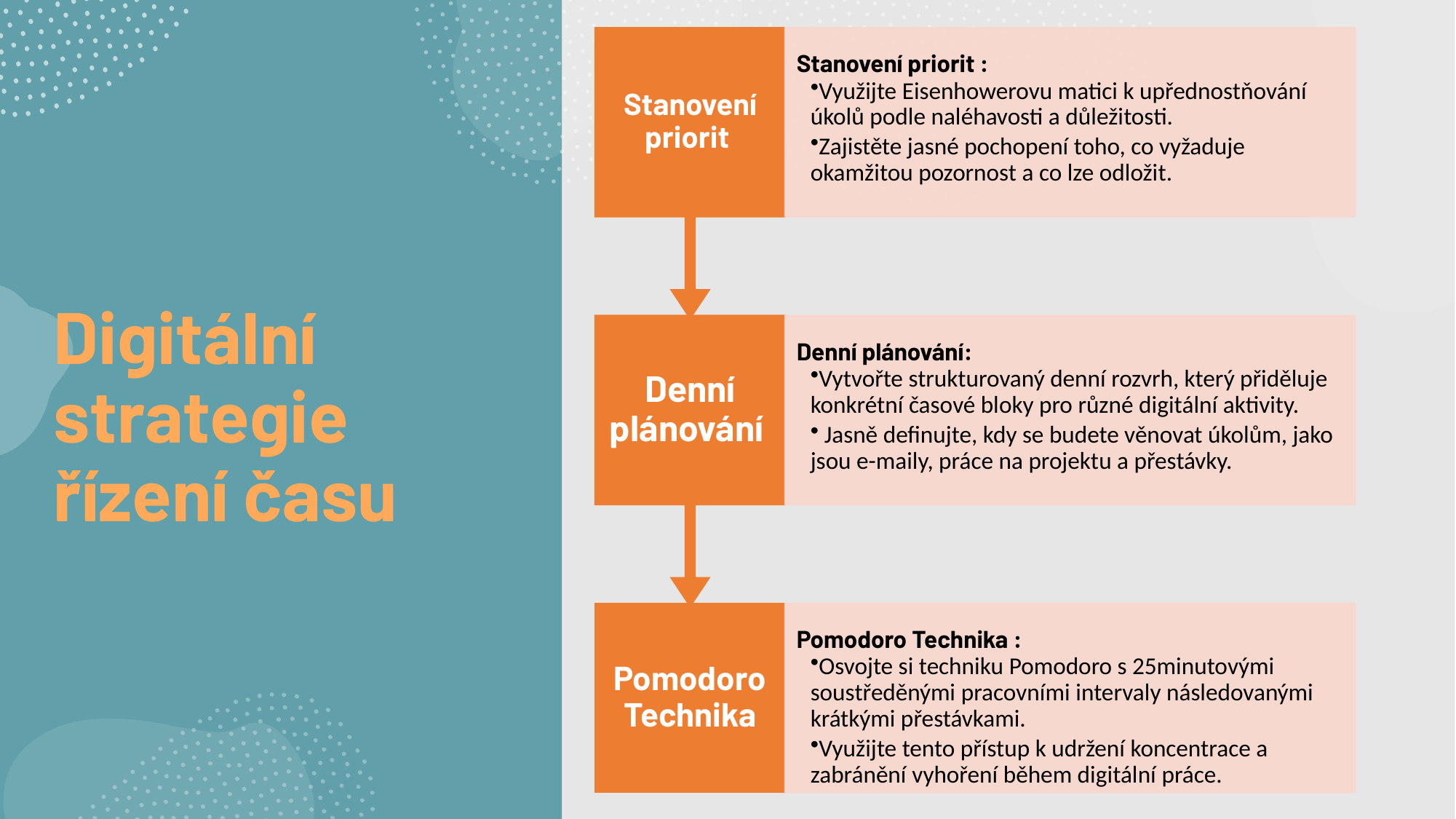

Pomodoro Technika
Pomodoro Technika :
Osvojte si techniku ​​Pomodoro s 25minutovými soustředěnými pracovními intervaly následovanými krátkými přestávkami.
Využijte tento přístup k udržení koncentrace a zabránění vyhoření během digitální práce.
Denní plánování
Denní plánování:
Vytvořte strukturovaný denní rozvrh, který přiděluje konkrétní časové bloky pro různé digitální aktivity.
 Jasně definujte, kdy se budete věnovat úkolům, jako jsou e-maily, práce na projektu a přestávky.

Stanovení priorit
Stanovení priorit :
Využijte Eisenhowerovu matici k upřednostňování úkolů podle naléhavosti a důležitosti.
Zajistěte jasné pochopení toho, co vyžaduje okamžitou pozornost a co lze odložit.
# Digitální strategie řízení času